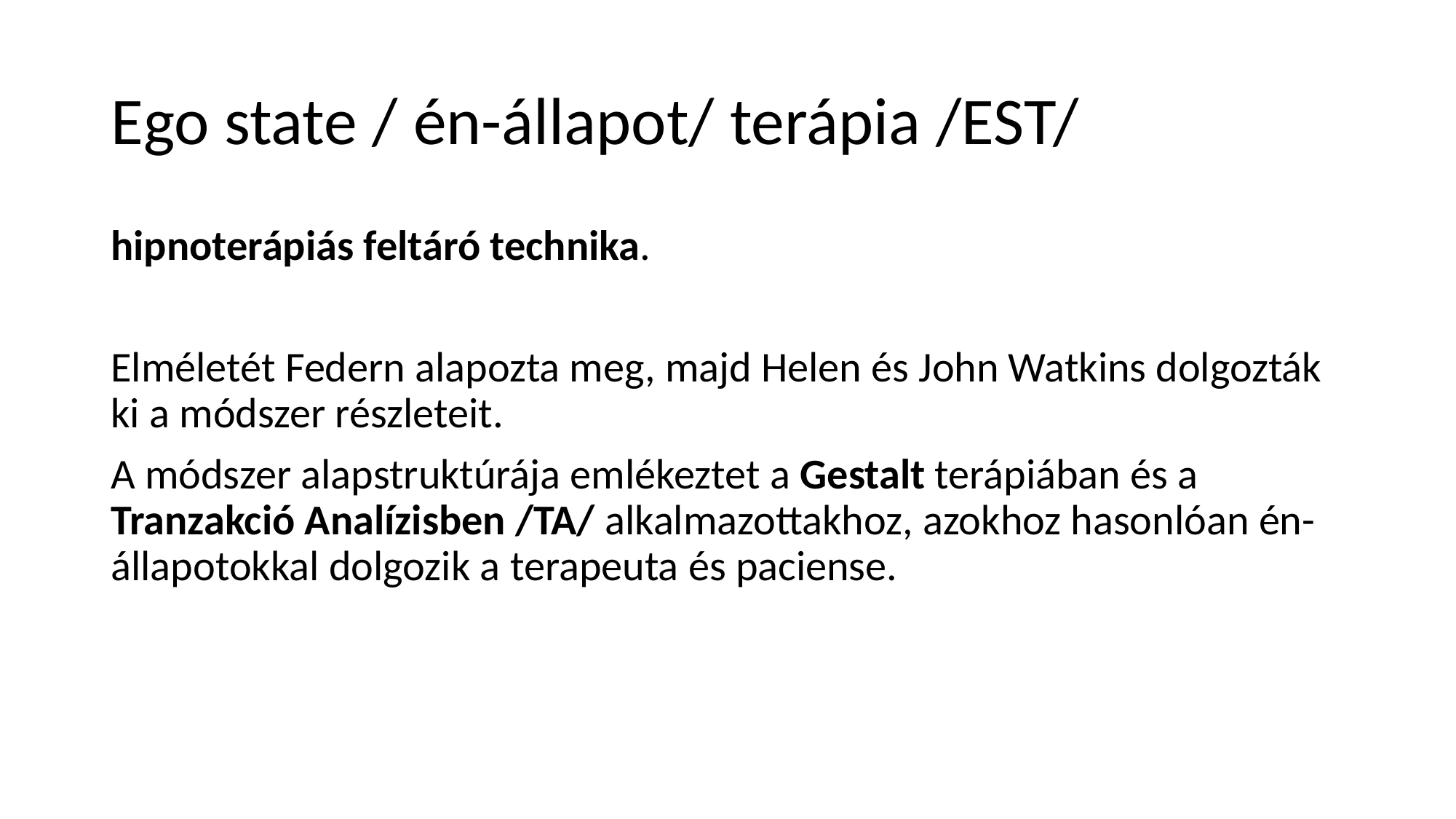

# Ego state / én-állapot/ terápia /EST/
hipnoterápiás feltáró technika.

Elméletét Federn alapozta meg, majd Helen és John Watkins dolgozták ki a módszer részleteit.
A módszer alapstruktúrája emlékeztet a Gestalt terápiában és a Tranzakció Analízisben /TA/ alkalmazottakhoz, azokhoz hasonlóan én-állapotokkal dolgozik a terapeuta és paciense.